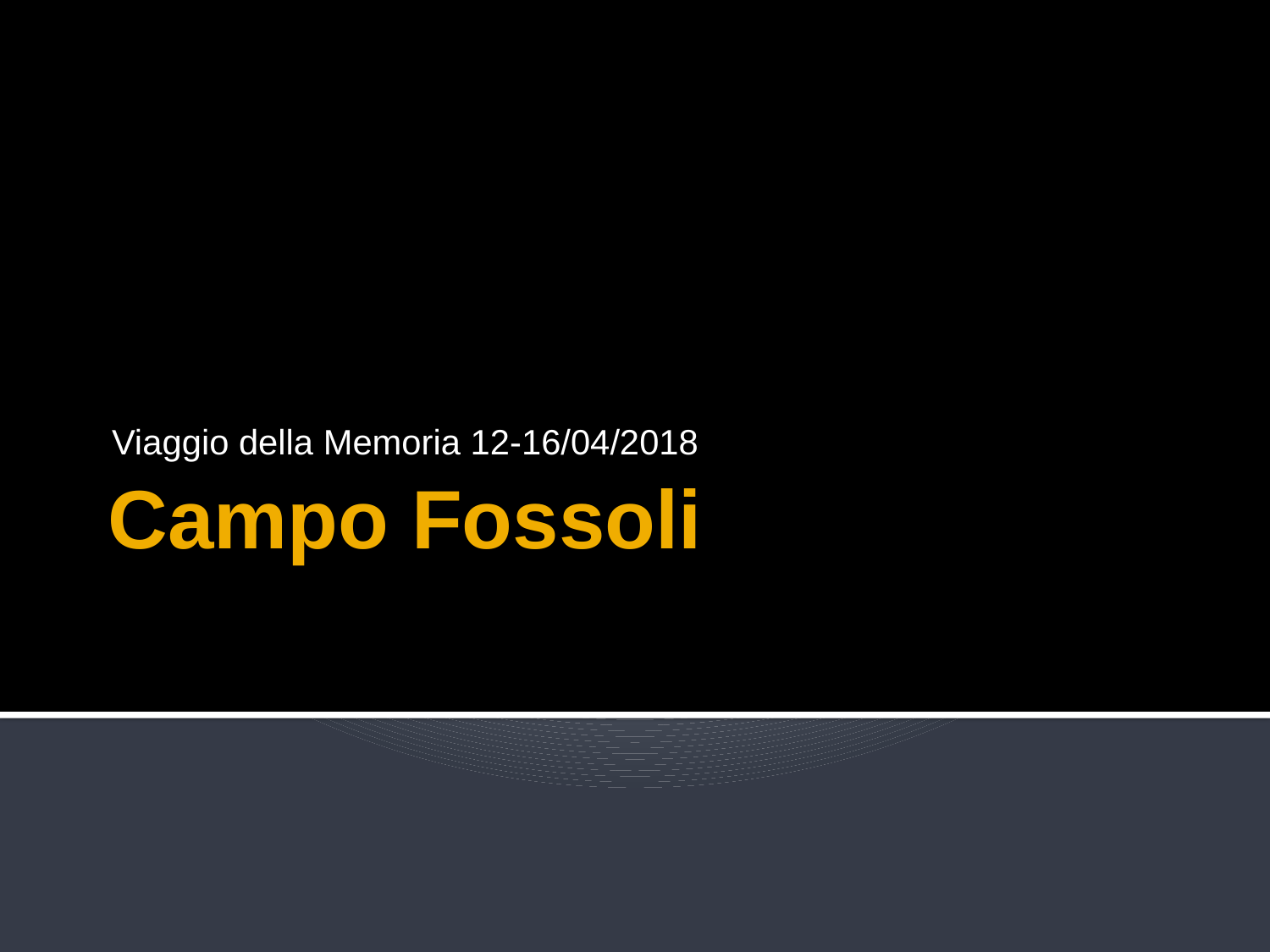

Viaggio della Memoria 12-16/04/2018
# Campo Fossoli